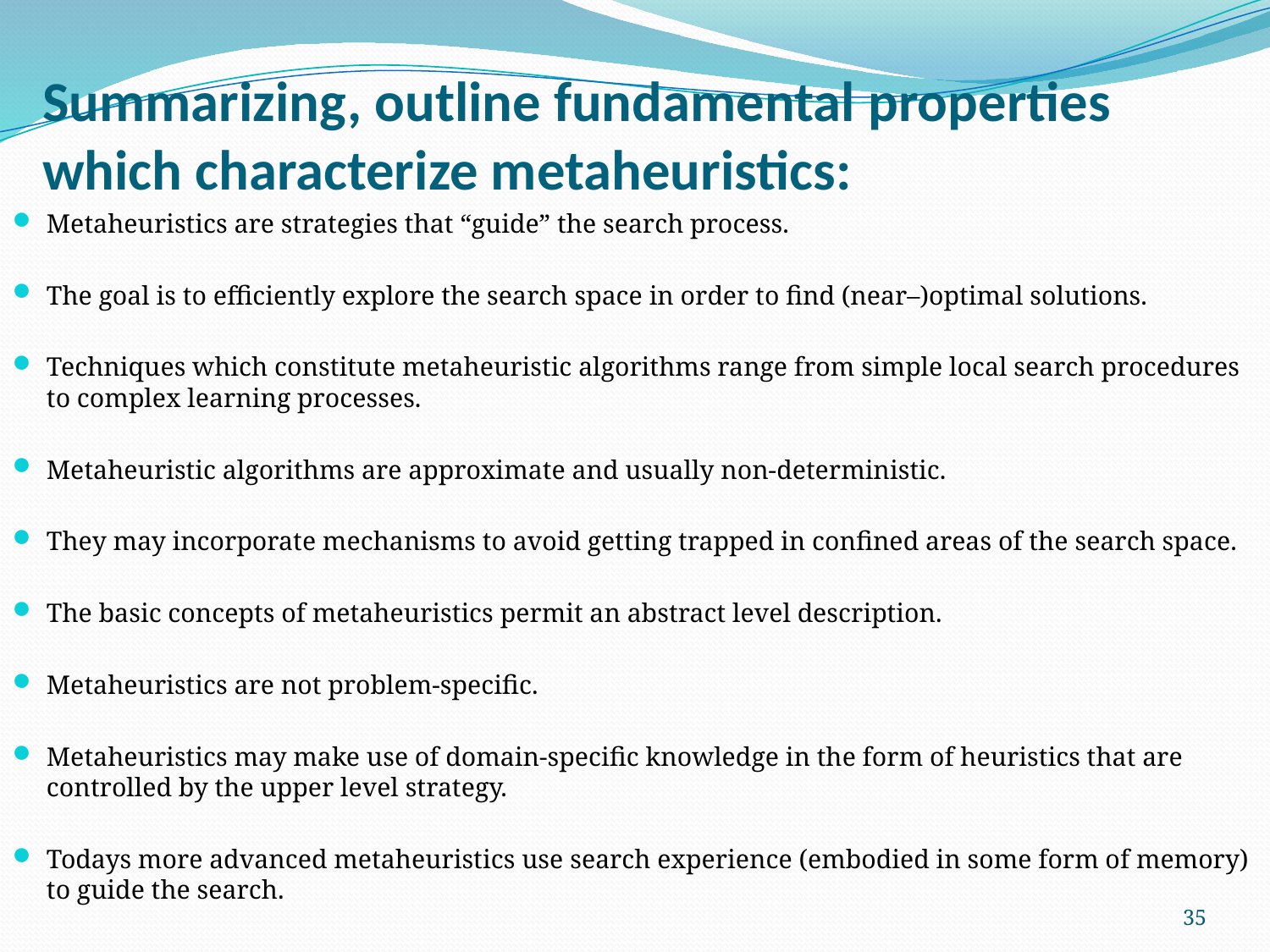

# Summarizing, outline fundamental properties which characterize metaheuristics:
Metaheuristics are strategies that “guide” the search process.

The goal is to efficiently explore the search space in order to find (near–)optimal solutions.

Techniques which constitute metaheuristic algorithms range from simple local search procedures to complex learning processes.

Metaheuristic algorithms are approximate and usually non-deterministic.

They may incorporate mechanisms to avoid getting trapped in confined areas of the search space.

The basic concepts of metaheuristics permit an abstract level description.

Metaheuristics are not problem-specific.

Metaheuristics may make use of domain-specific knowledge in the form of heuristics that are controlled by the upper level strategy.

Todays more advanced metaheuristics use search experience (embodied in some form of memory) to guide the search.
35